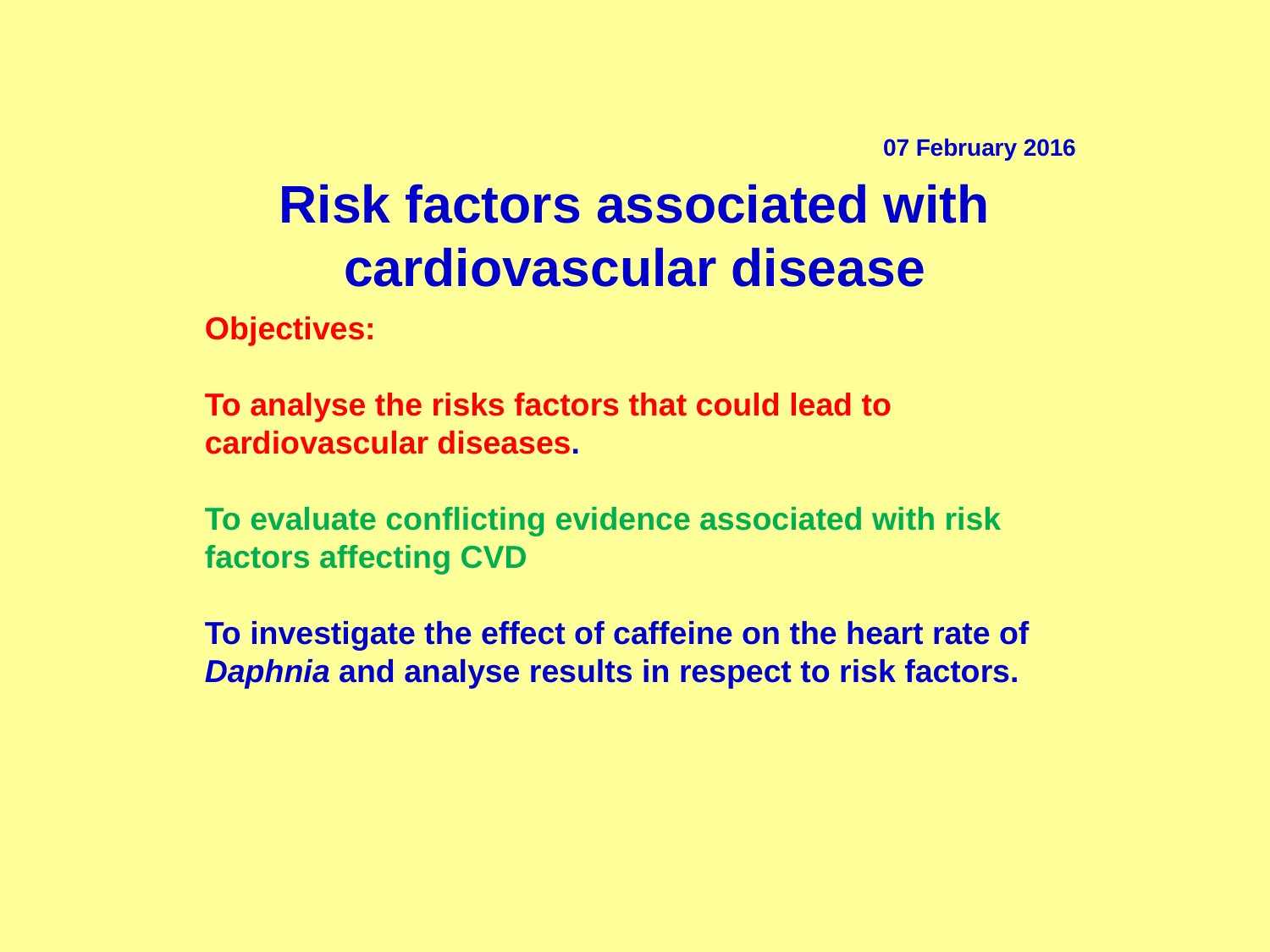

07 February 2016
Risk factors associated with cardiovascular disease
Objectives:

To analyse the risks factors that could lead to cardiovascular diseases.

To evaluate conflicting evidence associated with risk factors affecting CVD

To investigate the effect of caffeine on the heart rate of Daphnia and analyse results in respect to risk factors.